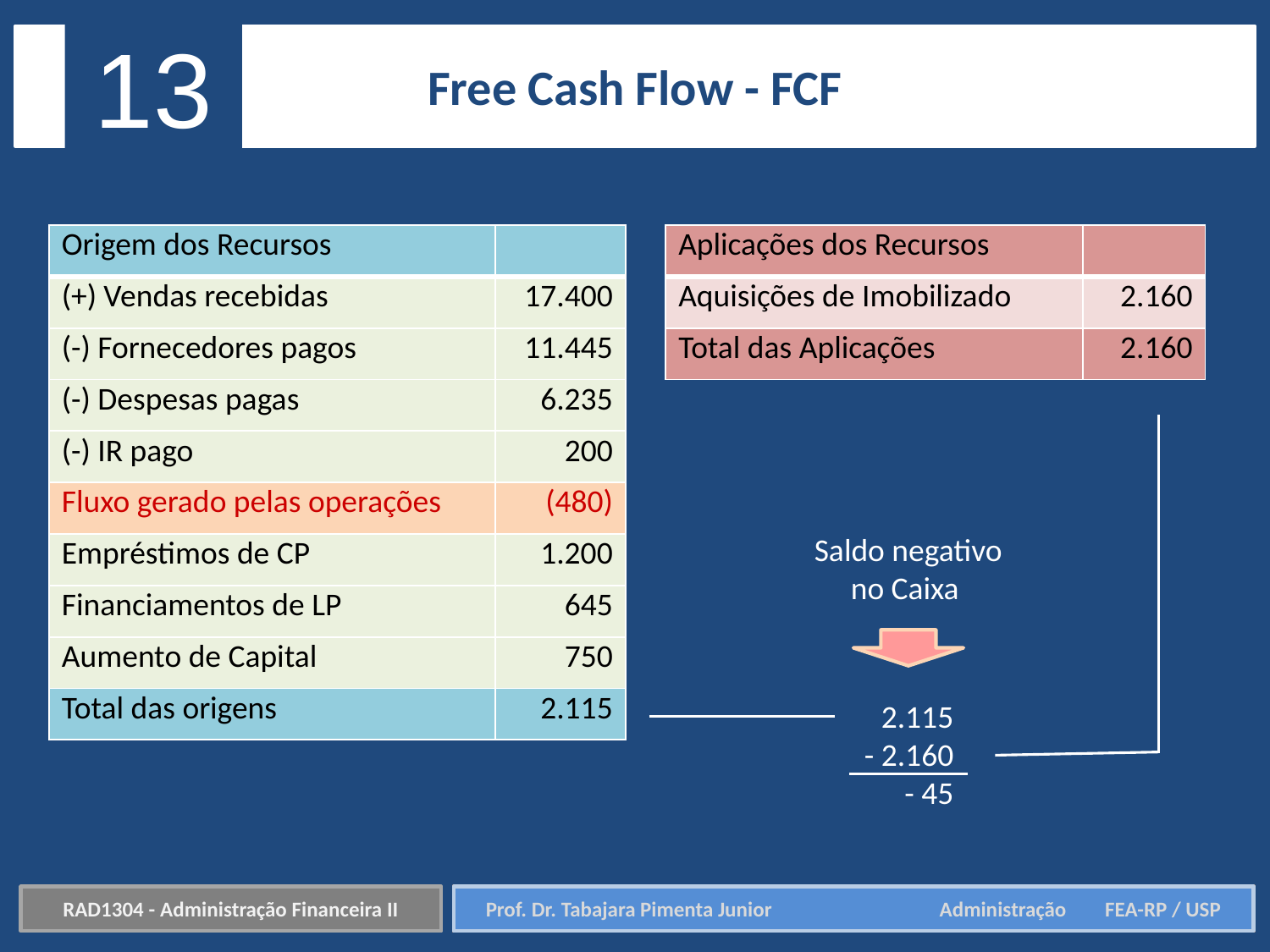

13

Free Cash Flow - FCF
| Aplicações dos Recursos |  |
| --- | --- |
| Aquisições de Imobilizado | 2.160 |
| Total das Aplicações | 2.160 |
| Origem dos Recursos |  |
| --- | --- |
| (+) Vendas recebidas | 17.400 |
| (-) Fornecedores pagos | 11.445 |
| (-) Despesas pagas | 6.235 |
| (-) IR pago | 200 |
| Fluxo gerado pelas operações | (480) |
| Empréstimos de CP | 1.200 |
| Financiamentos de LP | 645 |
| Aumento de Capital | 750 |
| Total das origens | 2.115 |
Saldo negativo no Caixa

2.115
- 2.160
- 45

RAD1304 - Administração Financeira II

Prof. Dr. Tabajara Pimenta Junior	               Administração        FEA-RP / USP

Prof. Dr. Tabajara Pimenta Junior	               Administração        FEA-RP / USP
RAD1304 - Administração Financeira II